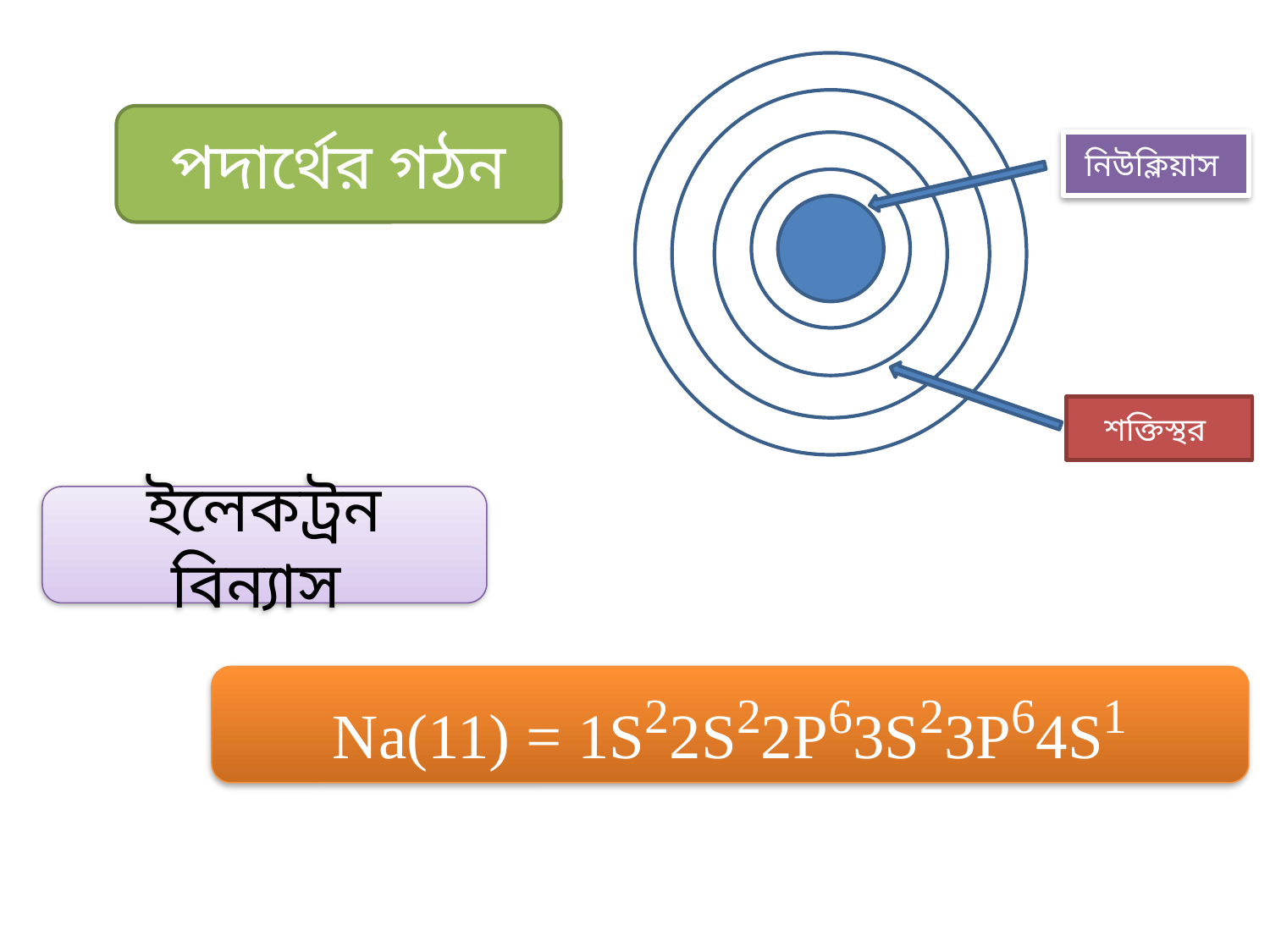

পদার্থের গঠন

নিউক্লিয়াস

শক্তিস্থর
ইলেকট্রন বিন্যাস
Na(11) = 1S22S22P63S23P64S1